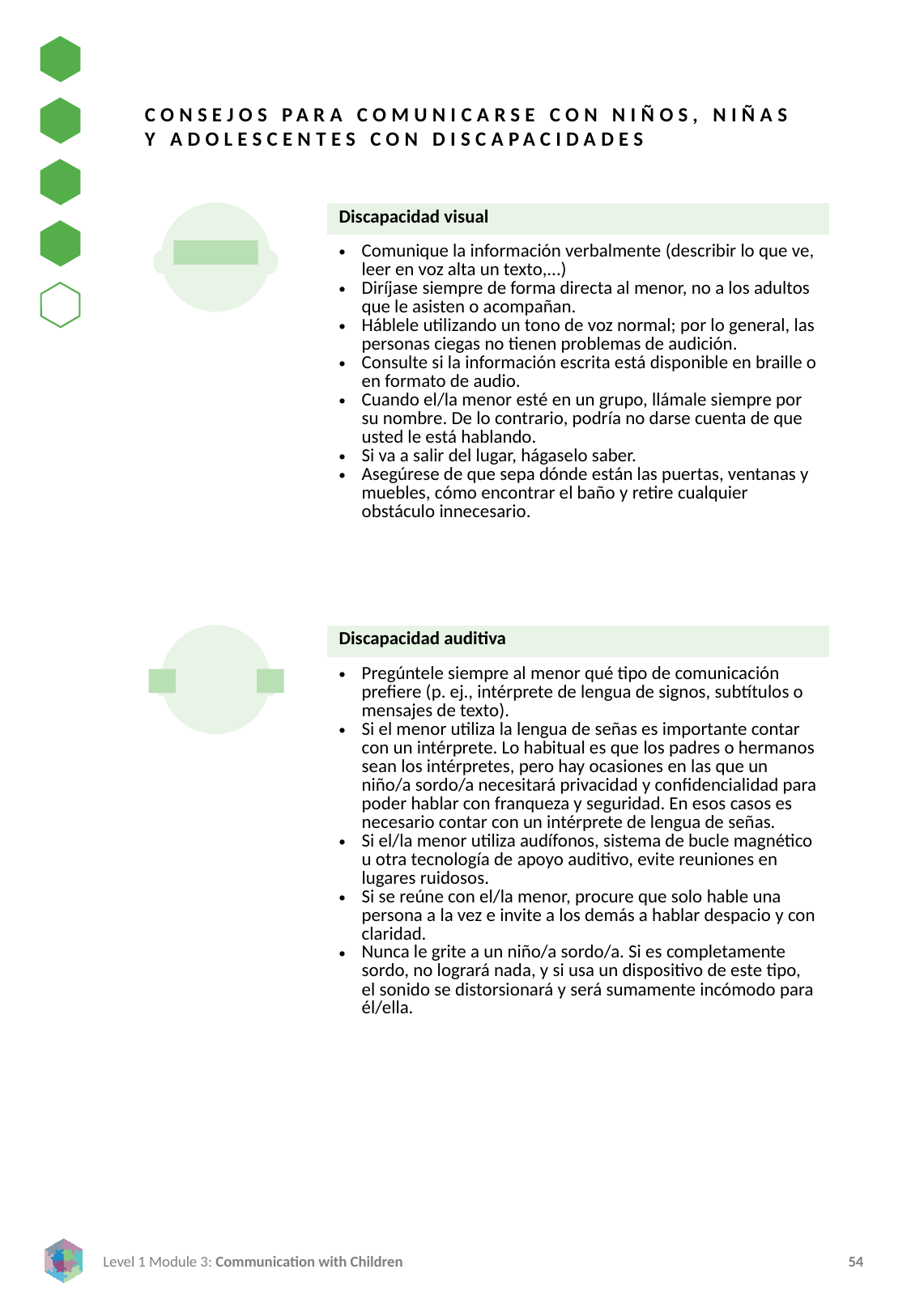

CONSEJOS PARA COMUNICARSE CON NIÑOS, NIÑAS Y ADOLESCENTES CON DISCAPACIDADES

| Discapacidad visual |
| --- |
| Comunique la información verbalmente (describir lo que ve, leer en voz alta un texto,...) Diríjase siempre de forma directa al menor, no a los adultos que le asisten o acompañan. Háblele utilizando un tono de voz normal; por lo general, las personas ciegas no tienen problemas de audición. Consulte si la información escrita está disponible en braille o en formato de audio. Cuando el/la menor esté en un grupo, llámale siempre por su nombre. De lo contrario, podría no darse cuenta de que usted le está hablando. Si va a salir del lugar, hágaselo saber. Asegúrese de que sepa dónde están las puertas, ventanas y muebles, cómo encontrar el baño y retire cualquier obstáculo innecesario. |

| Discapacidad auditiva |
| --- |
| Pregúntele siempre al menor qué tipo de comunicación prefiere (p. ej., intérprete de lengua de signos, subtítulos o mensajes de texto). Si el menor utiliza la lengua de señas es importante contar con un intérprete. Lo habitual es que los padres o hermanos sean los intérpretes, pero hay ocasiones en las que un niño/a sordo/a necesitará privacidad y confidencialidad para poder hablar con franqueza y seguridad. En esos casos es necesario contar con un intérprete de lengua de señas. Si el/la menor utiliza audífonos, sistema de bucle magnético u otra tecnología de apoyo auditivo, evite reuniones en lugares ruidosos. Si se reúne con el/la menor, procure que solo hable una persona a la vez e invite a los demás a hablar despacio y con claridad. Nunca le grite a un niño/a sordo/a. Si es completamente sordo, no logrará nada, y si usa un dispositivo de este tipo, el sonido se distorsionará y será sumamente incómodo para él/ella. |